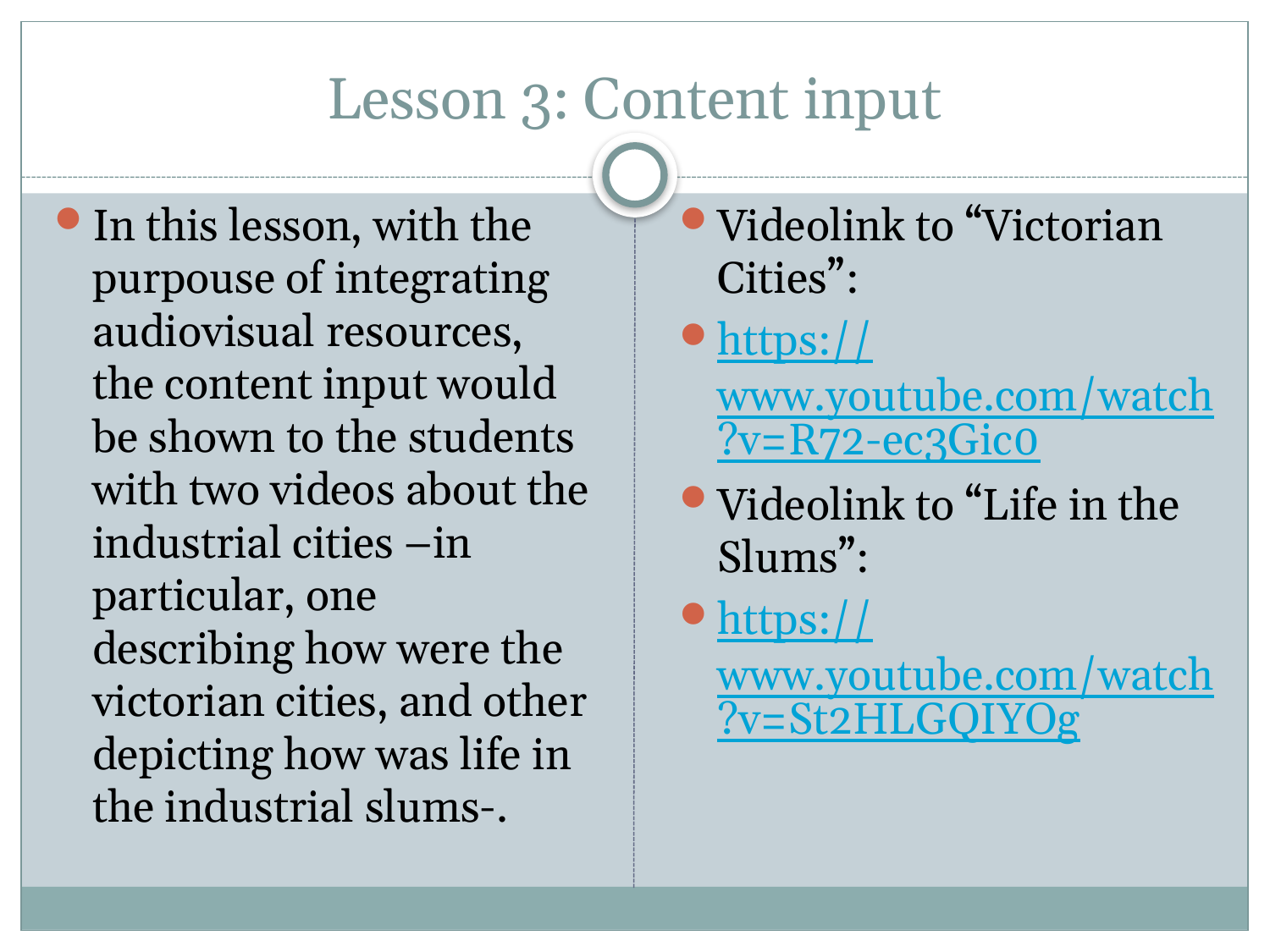

# Lesson 3: Content input
In this lesson, with the purpouse of integrating audiovisual resources, the content input would be shown to the students with two videos about the industrial cities –in particular, one describing how were the victorian cities, and other depicting how was life in the industrial slums-.
Videolink to “Victorian Cities”:
https://www.youtube.com/watch?v=R72-ec3Gic0
Videolink to “Life in the Slums”:
https://www.youtube.com/watch?v=St2HLGQIYOg